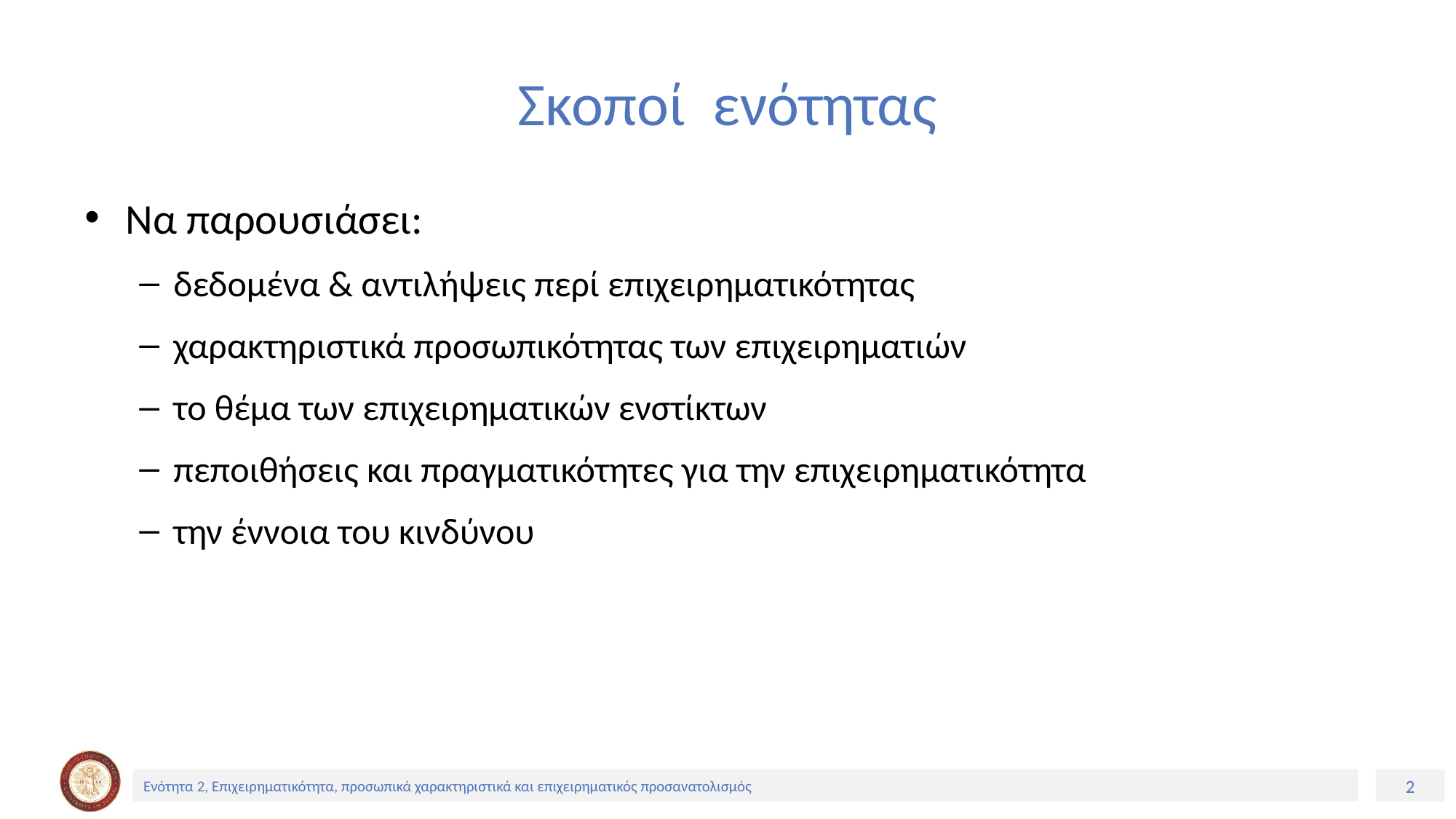

# Σκοποί  ενότητας
Να παρουσιάσει:
δεδομένα & αντιλήψεις περί επιχειρηματικότητας
χαρακτηριστικά προσωπικότητας των επιχειρηματιών
το θέμα των επιχειρηματικών ενστίκτων
πεποιθήσεις και πραγματικότητες για την επιχειρηματικότητα
την έννοια του κινδύνου